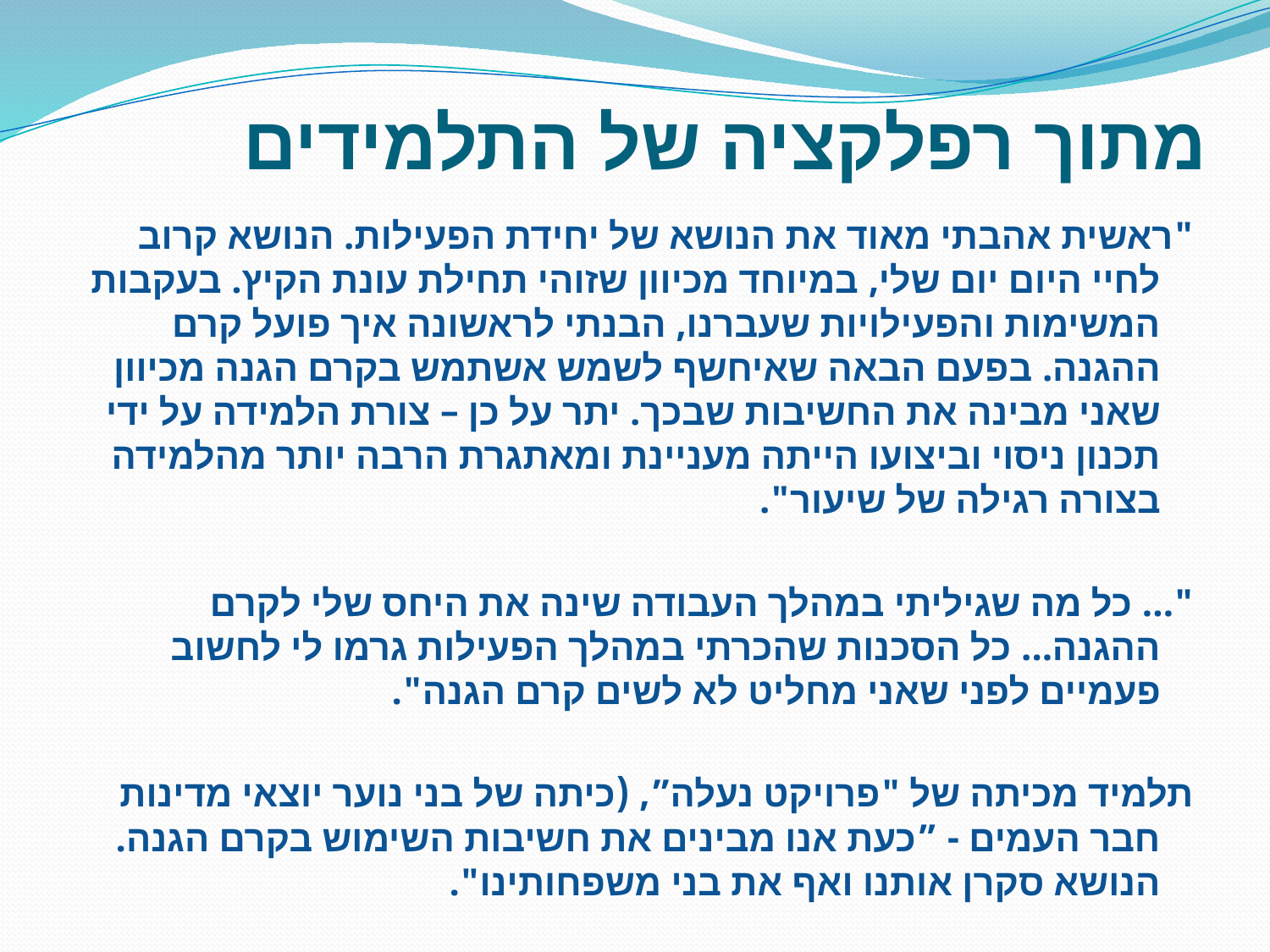

# מתוך רפלקציה של התלמידים
"ראשית אהבתי מאוד את הנושא של יחידת הפעילות. הנושא קרוב לחיי היום יום שלי, במיוחד מכיוון שזוהי תחילת עונת הקיץ. בעקבות המשימות והפעילויות שעברנו, הבנתי לראשונה איך פועל קרם ההגנה. בפעם הבאה שאיחשף לשמש אשתמש בקרם הגנה מכיוון שאני מבינה את החשיבות שבכך. יתר על כן – צורת הלמידה על ידי תכנון ניסוי וביצועו הייתה מעניינת ומאתגרת הרבה יותר מהלמידה בצורה רגילה של שיעור".

"... כל מה שגיליתי במהלך העבודה שינה את היחס שלי לקרם ההגנה... כל הסכנות שהכרתי במהלך הפעילות גרמו לי לחשוב פעמיים לפני שאני מחליט לא לשים קרם הגנה".

תלמיד מכיתה של "פרויקט נעלה”, (כיתה של בני נוער יוצאי מדינות חבר העמים - ”כעת אנו מבינים את חשיבות השימוש בקרם הגנה. הנושא סקרן אותנו ואף את בני משפחותינו".